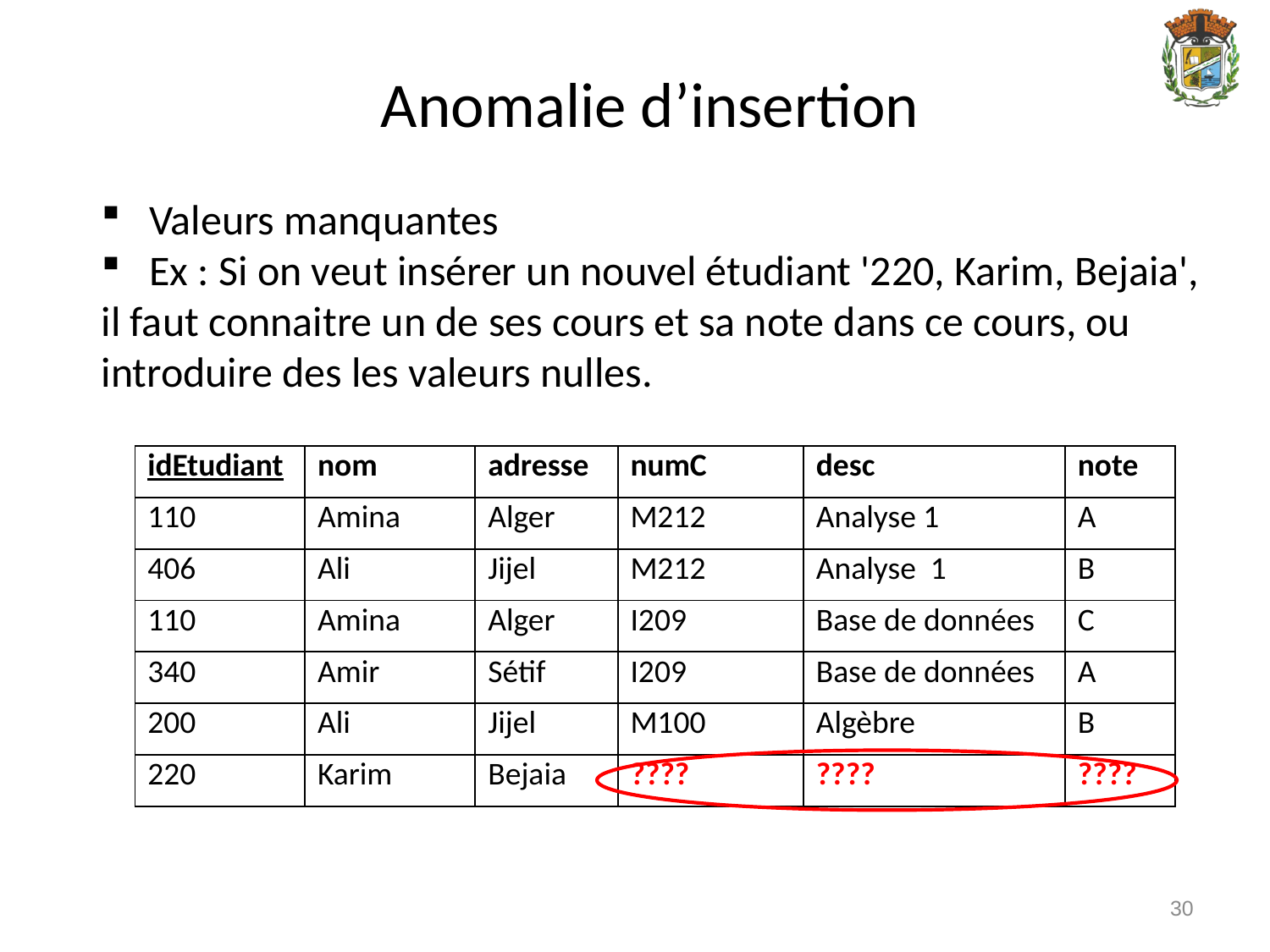

Anomalie d’insertion
   Valeurs manquantes
   Ex : Si on veut insérer un nouvel étudiant '220, Karim, Bejaia', il faut connaitre un de ses cours et sa note dans ce cours, ou introduire des les valeurs nulles.
| idEtudiant | nom | adresse | numC | desc | note |
| --- | --- | --- | --- | --- | --- |
| 110 | Amina | Alger | M212 | Analyse 1 | A |
| 406 | Ali | Jijel | M212 | Analyse 1 | B |
| 110 | Amina | Alger | I209 | Base de données | C |
| 340 | Amir | Sétif | I209 | Base de données | A |
| 200 | Ali | Jijel | M100 | Algèbre | B |
| 220 | Karim | Bejaia | ???? | ???? | ???? |

30